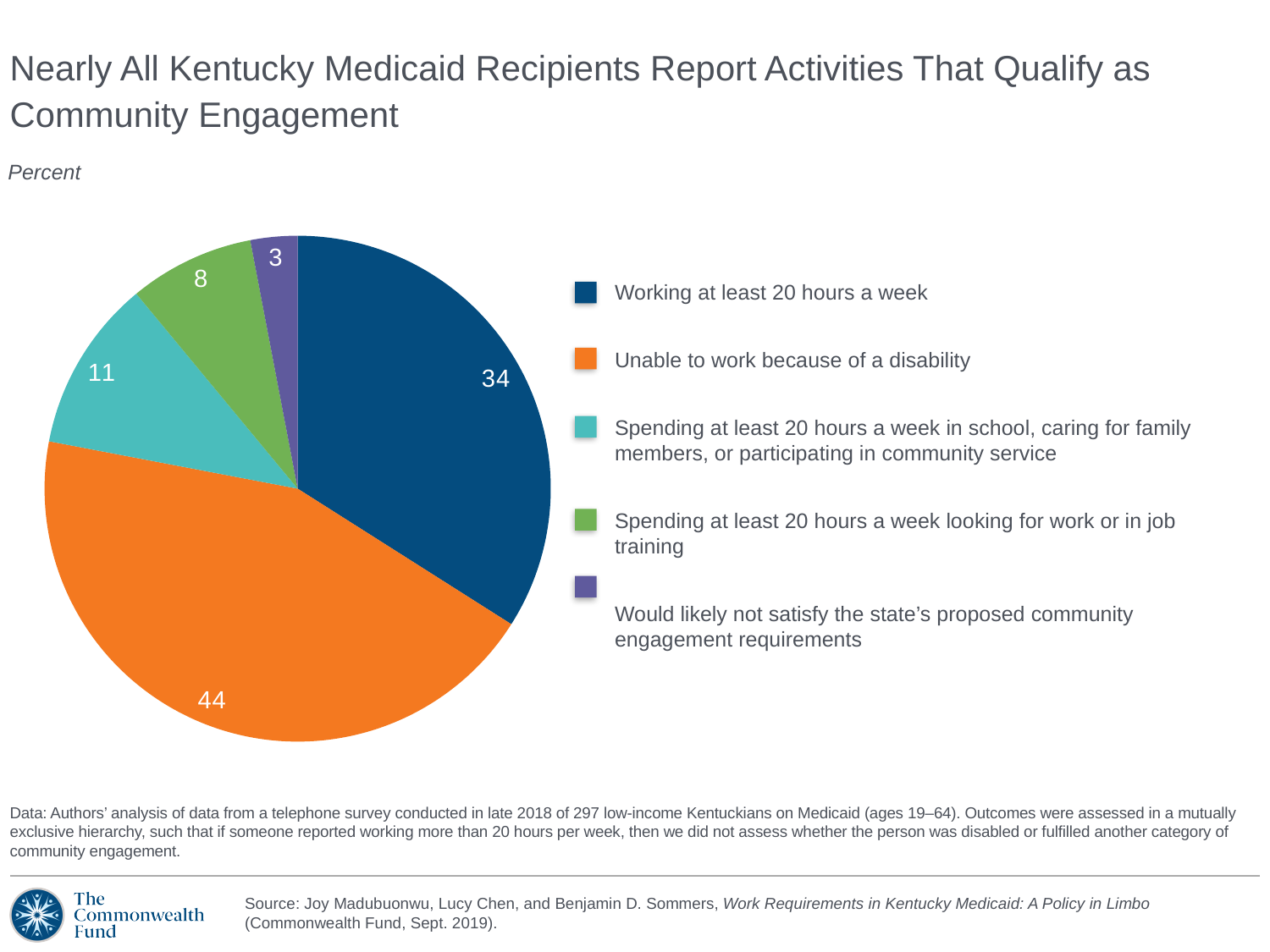

# Nearly All Kentucky Medicaid Recipients Report Activities That Qualify as Community Engagement
Percent

### Chart

| Category | Column2 |
|---|---|
| Working at least 20 hours a week | 34.0 |
| Unable to work because of a disability  | 44.0 |
| Spending at least 20 hours a week in school, caring for family members, or participating in community service  | 11.0 |
| Spending at least 20 hours a week looking for work or in job training | 8.0 |
| Would likely not satisfy the state’s proposed community engagement requirements | 3.0 |
Working at least 20 hours a week
Unable to work because of a disability
Spending at least 20 hours a week in school, caring for family members, or participating in community service
Spending at least 20 hours a week looking for work or in job training
Would likely not satisfy the state’s proposed community engagement requirements

Data: Authors’ analysis of data from a telephone survey conducted in late 2018 of 297 low-income Kentuckians on Medicaid (ages 19–64). Outcomes were assessed in a mutually exclusive hierarchy, such that if someone reported working more than 20 hours per week, then we did not assess whether the person was disabled or fulfilled another category of community engagement.